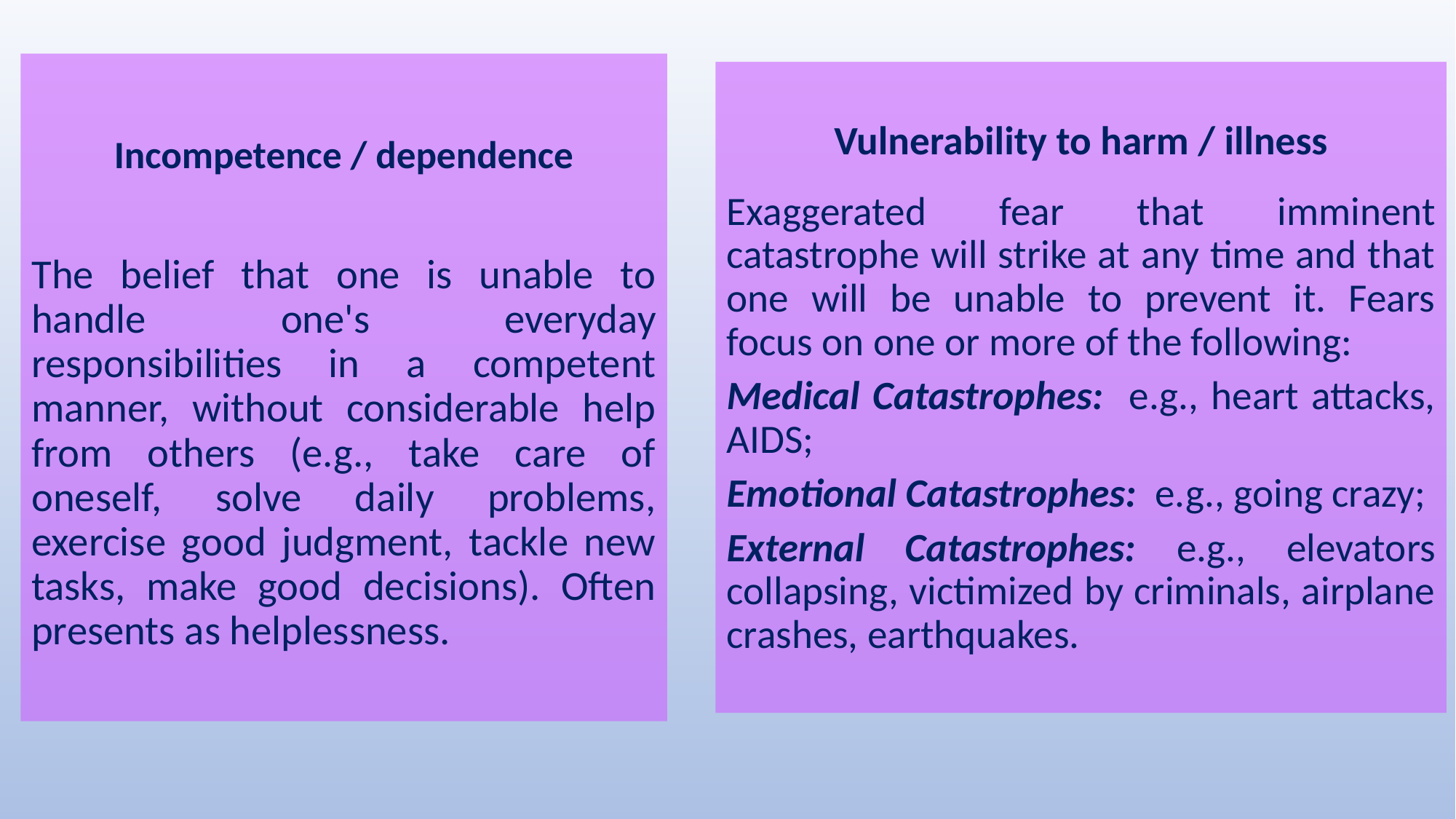

Incompetence / dependence

The belief that one is unable to handle one's everyday responsibilities in a competent manner, without considerable help from others (e.g., take care of oneself, solve daily problems, exercise good judgment, tackle new tasks, make good decisions). Often presents as helplessness.

Vulnerability to harm / illness

Exaggerated fear that imminent catastrophe will strike at any time and that one will be unable to prevent it. Fears focus on one or more of the following:
Medical Catastrophes:  e.g., heart attacks, AIDS;
Emotional Catastrophes:  e.g., going crazy;
External Catastrophes: e.g., elevators collapsing, victimized by criminals, airplane crashes, earthquakes.